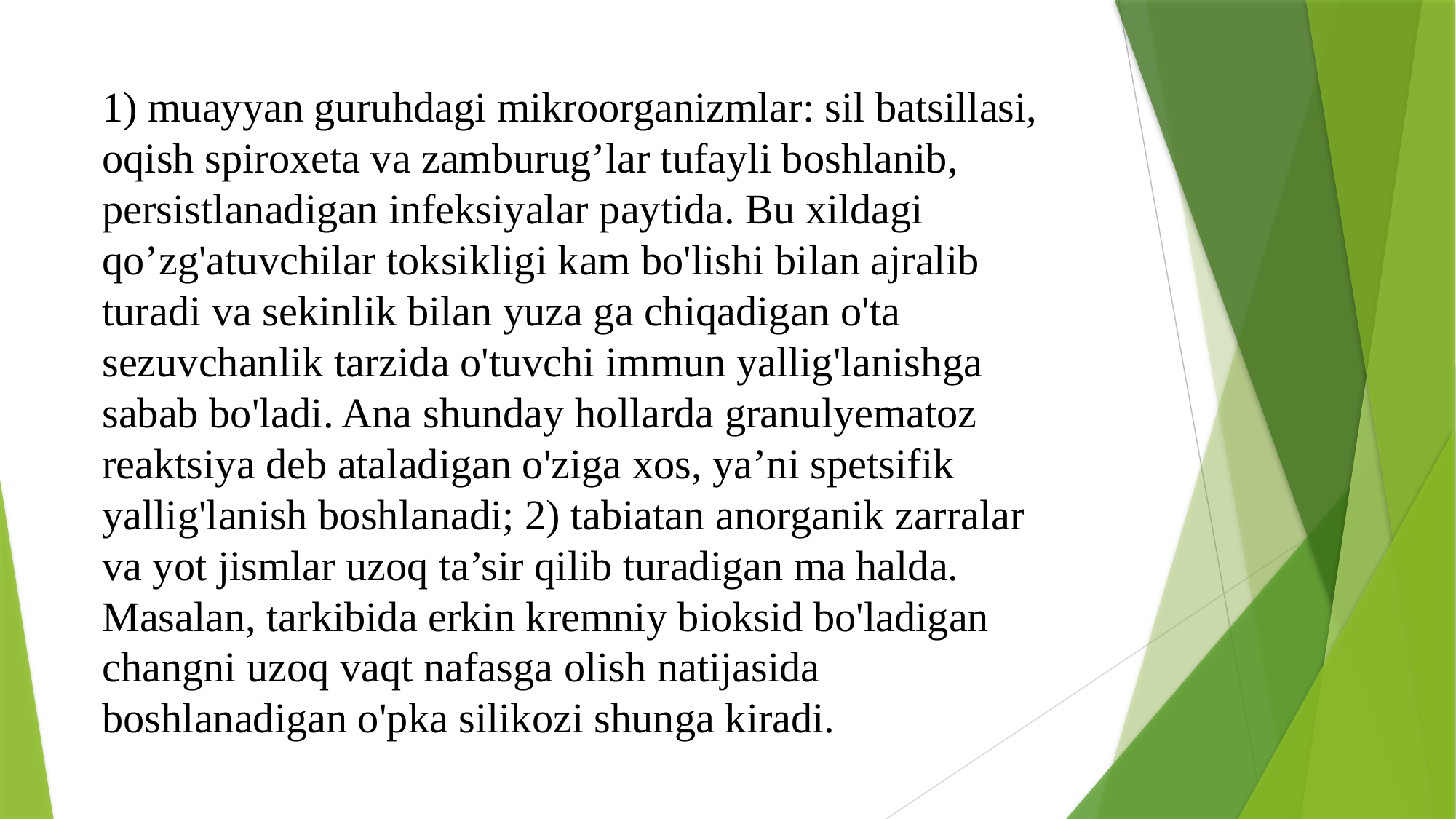

#

1) muayyan guruhdagi mikroorganizmlar: sil batsillasi, oqish spiroxeta va zamburug’lar tufayli boshlanib, persistlanadigan infeksiyalar paytida. Bu xildagi qo’zg'atuvchilar toksikligi kam bo'lishi bilan ajralib turadi va sekinlik bilan yuza ga chiqadigan o'ta sezuvchanlik tarzida o'tuvchi immun yallig'lanishga sabab bo'ladi. Ana shunday hollarda granulyematoz reaktsiya deb ataladigan o'ziga xos, ya’ni spetsifik yallig'lanish boshlanadi; 2) tabiatan anorganik zarralar va yot jismlar uzoq ta’sir qilib turadigan ma halda. Masalan, tarkibida erkin kremniy bioksid bo'ladigan changni uzoq vaqt nafasga olish natijasida boshlanadigan o'pka silikozi shunga kiradi.